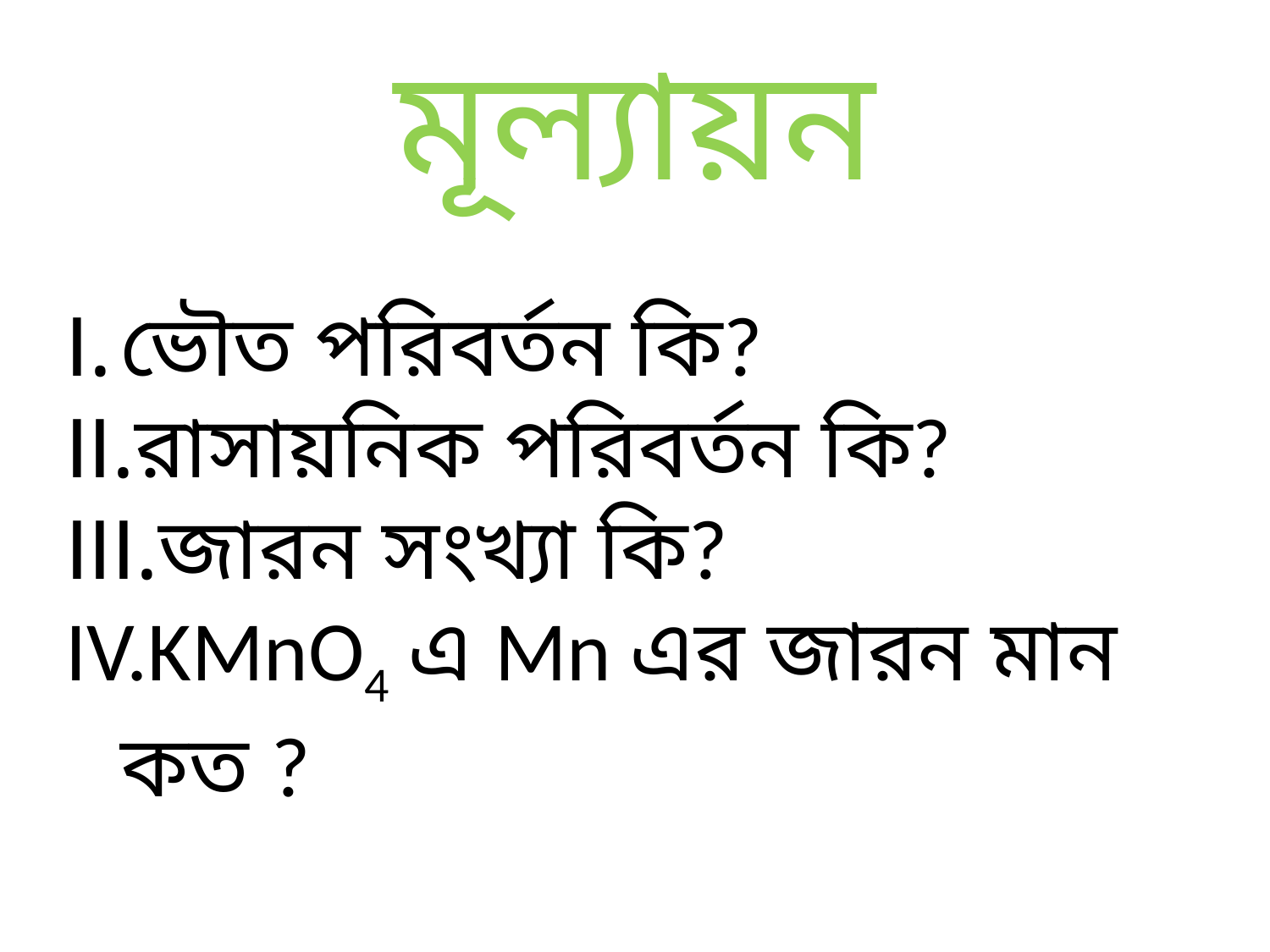

# মূল্যায়ন
ভৌত পরিবর্তন কি?
রাসায়নিক পরিবর্তন কি?
জারন সংখ্যা কি?
KMnO4 এ Mn এর জারন মান কত ?